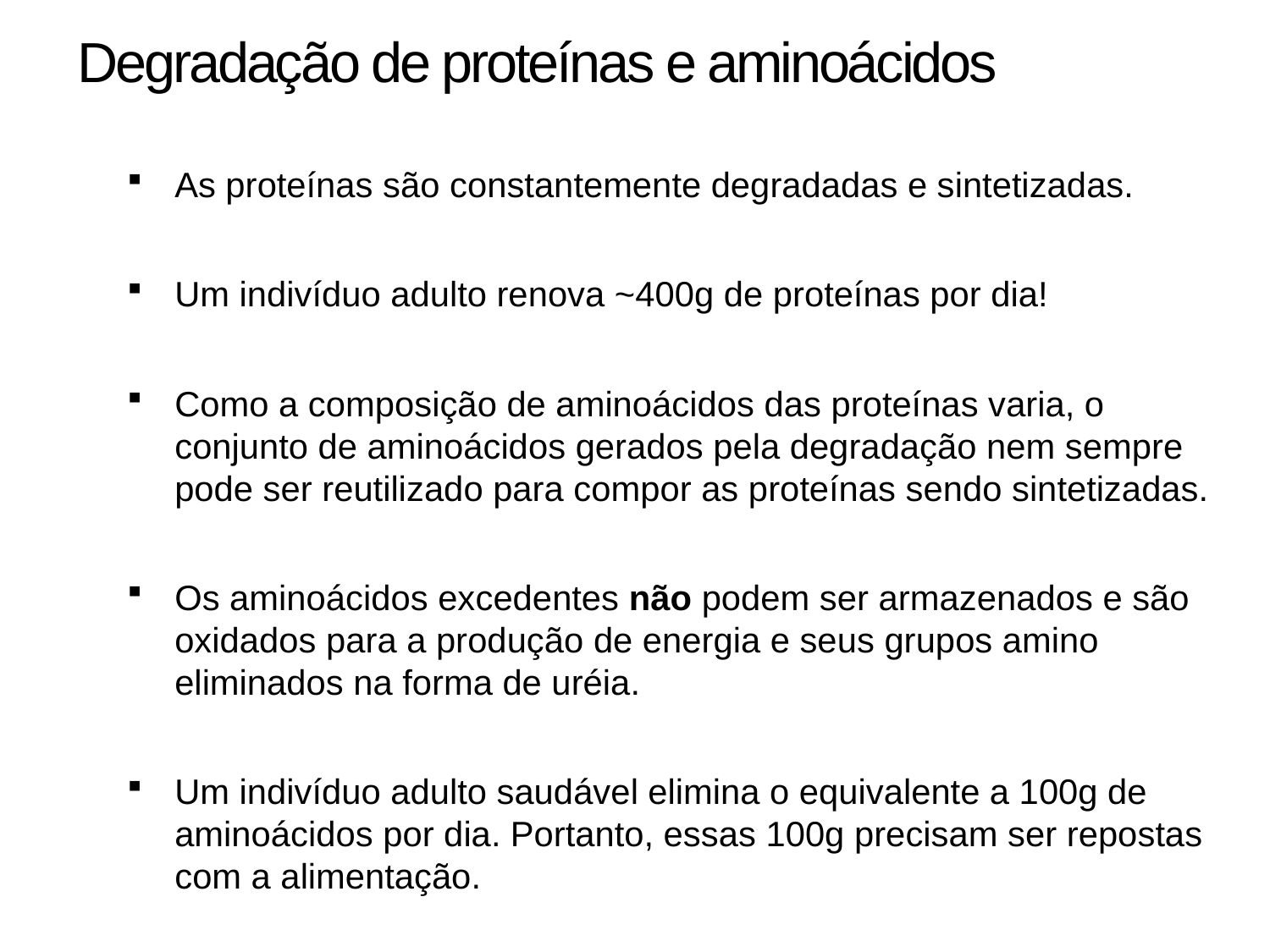

Degradação de proteínas e aminoácidos
As proteínas são constantemente degradadas e sintetizadas.

Um indivíduo adulto renova ~400g de proteínas por dia!

Como a composição de aminoácidos das proteínas varia, o conjunto de aminoácidos gerados pela degradação nem sempre pode ser reutilizado para compor as proteínas sendo sintetizadas.

Os aminoácidos excedentes não podem ser armazenados e são oxidados para a produção de energia e seus grupos amino eliminados na forma de uréia.

Um indivíduo adulto saudável elimina o equivalente a 100g de aminoácidos por dia. Portanto, essas 100g precisam ser repostas com a alimentação.